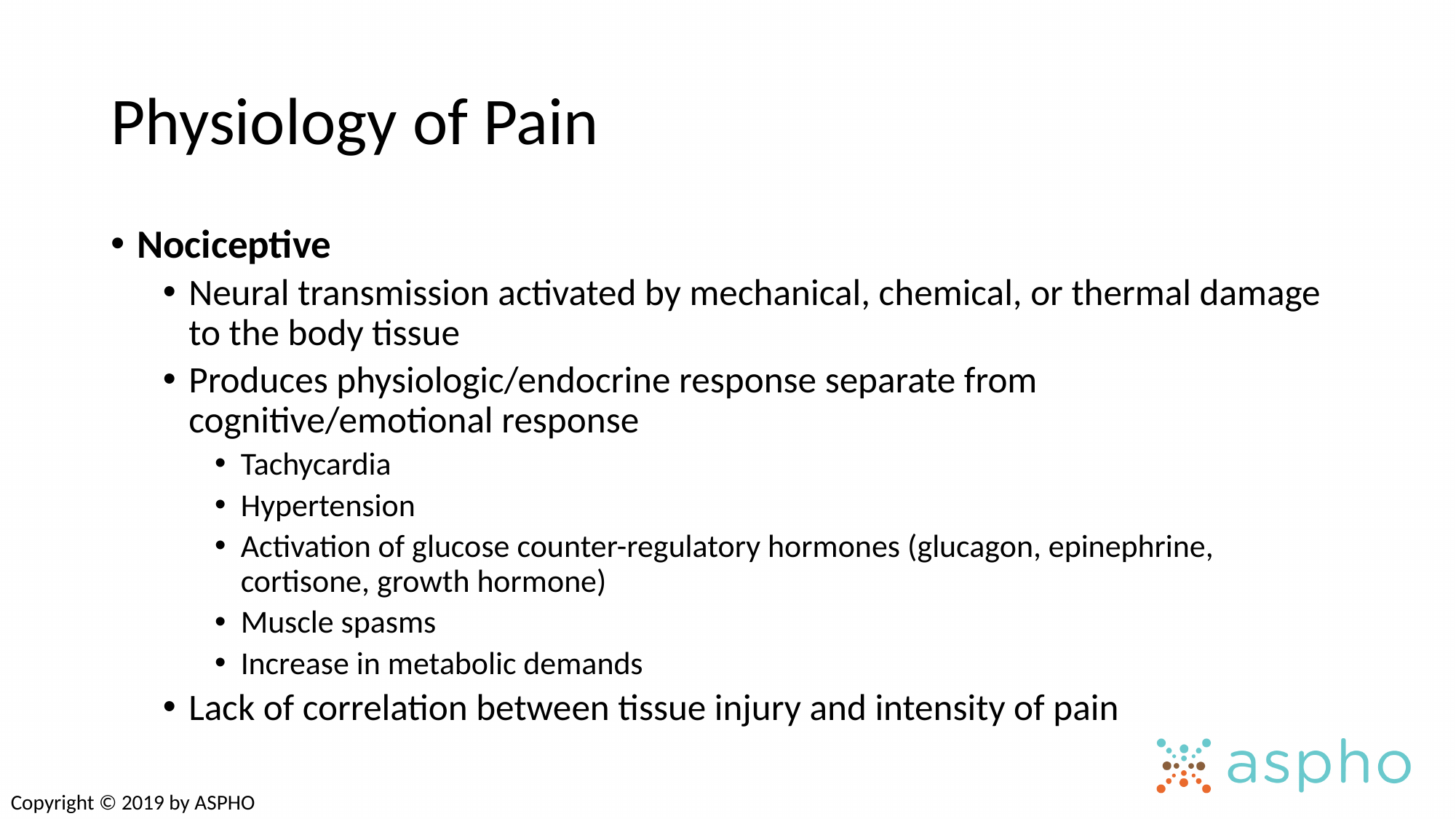

# Physiology of Pain
Nociceptive
Neural transmission activated by mechanical, chemical, or thermal damage to the body tissue
Produces physiologic/endocrine response separate from cognitive/emotional response
Tachycardia
Hypertension
Activation of glucose counter-regulatory hormones (glucagon, epinephrine, cortisone, growth hormone)
Muscle spasms
Increase in metabolic demands
Lack of correlation between tissue injury and intensity of pain
Copyright © 2019 by ASPHO